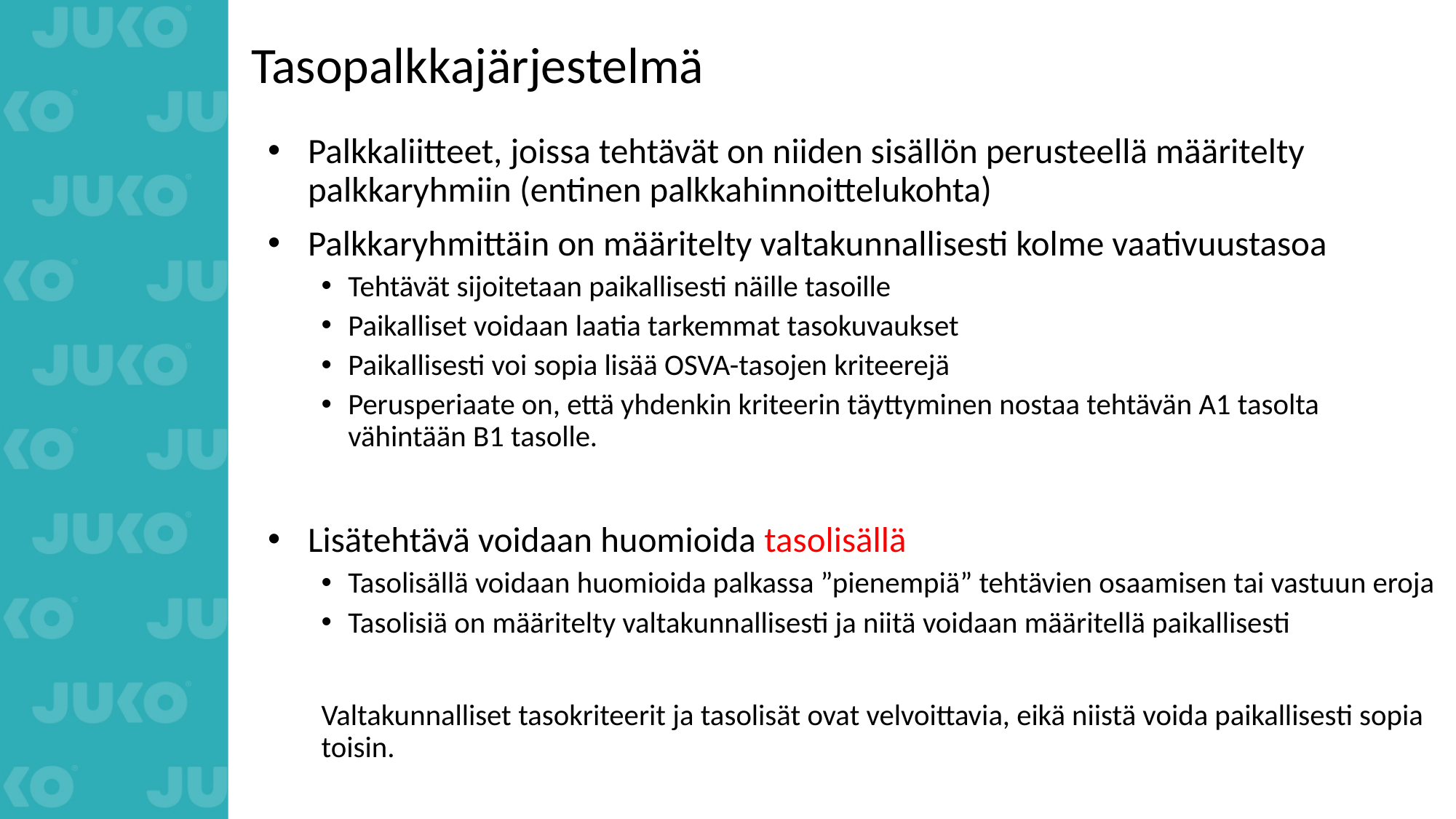

# Tasopalkkajärjestelmä
Palkkaliitteet, joissa tehtävät on niiden sisällön perusteellä määritelty palkkaryhmiin (entinen palkkahinnoittelukohta)
Palkkaryhmittäin on määritelty valtakunnallisesti kolme vaativuustasoa
Tehtävät sijoitetaan paikallisesti näille tasoille
Paikalliset voidaan laatia tarkemmat tasokuvaukset
Paikallisesti voi sopia lisää OSVA-tasojen kriteerejä
Perusperiaate on, että yhdenkin kriteerin täyttyminen nostaa tehtävän A1 tasolta vähintään B1 tasolle.

Lisätehtävä voidaan huomioida tasolisällä
Tasolisällä voidaan huomioida palkassa ”pienempiä” tehtävien osaamisen tai vastuun eroja
Tasolisiä on määritelty valtakunnallisesti ja niitä voidaan määritellä paikallisesti

Valtakunnalliset tasokriteerit ja tasolisät ovat velvoittavia, eikä niistä voida paikallisesti sopia toisin.